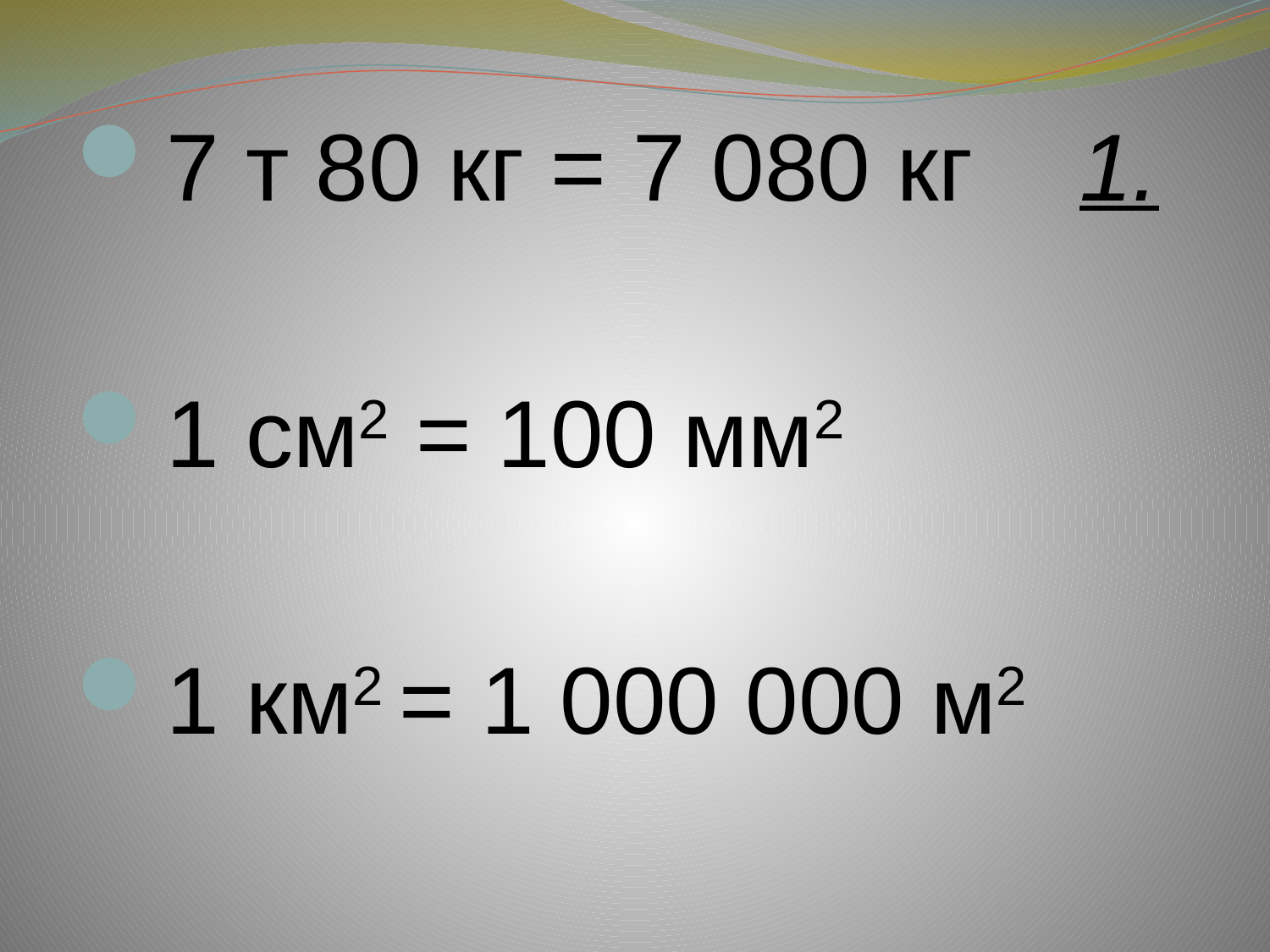

7 т 80 кг = 7 080 кг    1.

1 см2 = 100 мм2

1 км2 = 1 000 000 м2